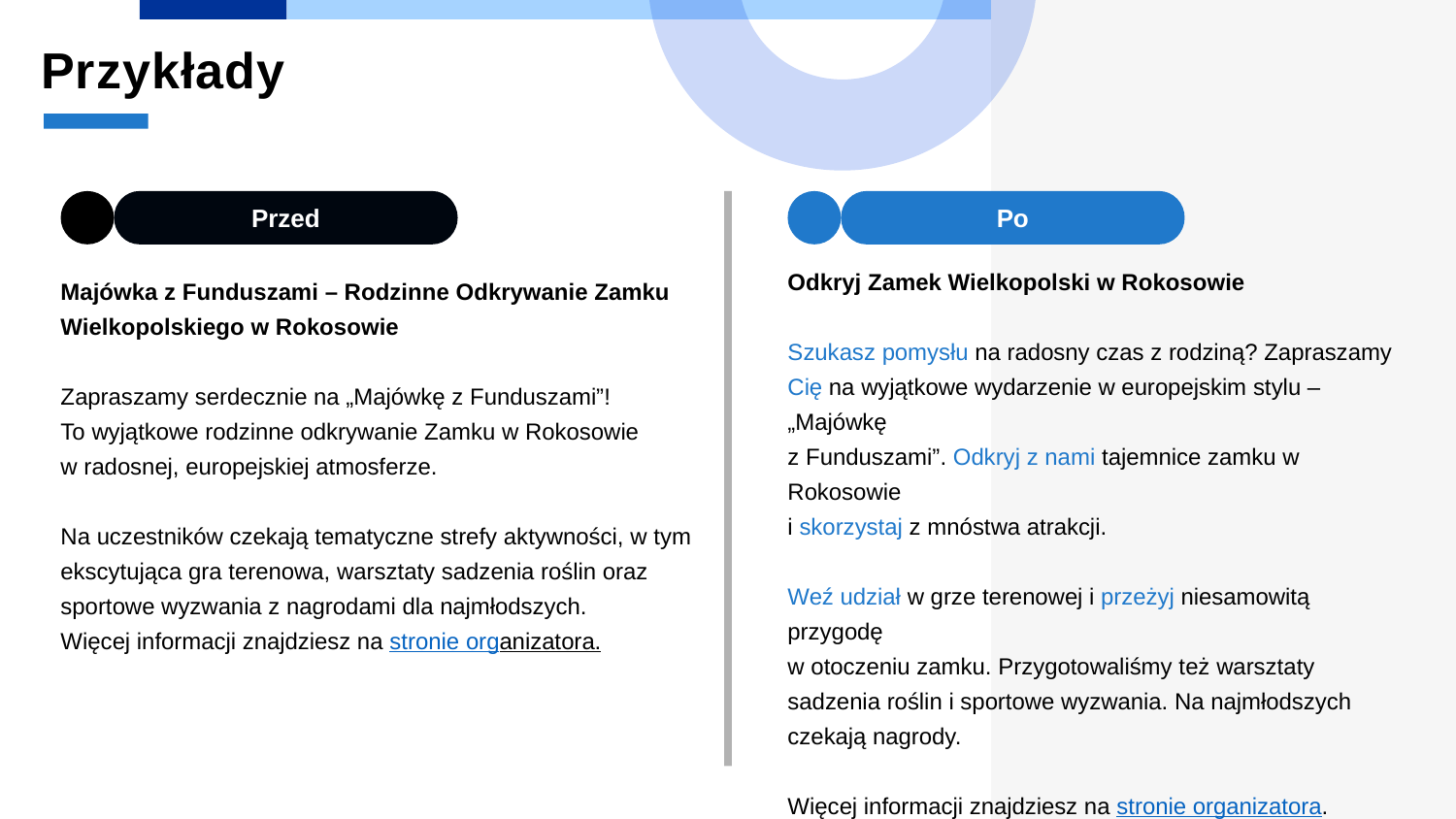

Przykłady

Przed

Po
Odkryj Zamek Wielkopolski w Rokosowie

Szukasz pomysłu na radosny czas z rodziną? Zapraszamy Cię na wyjątkowe wydarzenie w europejskim stylu – „Majówkę
z Funduszami”. Odkryj z nami tajemnice zamku w Rokosowie
i skorzystaj z mnóstwa atrakcji.

Weź udział w grze terenowej i przeżyj niesamowitą przygodę
w otoczeniu zamku. Przygotowaliśmy też warsztaty sadzenia roślin i sportowe wyzwania. Na najmłodszych czekają nagrody.

Więcej informacji znajdziesz na stronie organizatora.
Majówka z Funduszami – Rodzinne Odkrywanie Zamku Wielkopolskiego w Rokosowie

Zapraszamy serdecznie na „Majówkę z Funduszami”!
To wyjątkowe rodzinne odkrywanie Zamku w Rokosowie
w radosnej, europejskiej atmosferze.

Na uczestników czekają tematyczne strefy aktywności, w tym ekscytująca gra terenowa, warsztaty sadzenia roślin oraz sportowe wyzwania z nagrodami dla najmłodszych.
Więcej informacji znajdziesz na stronie organizatora.